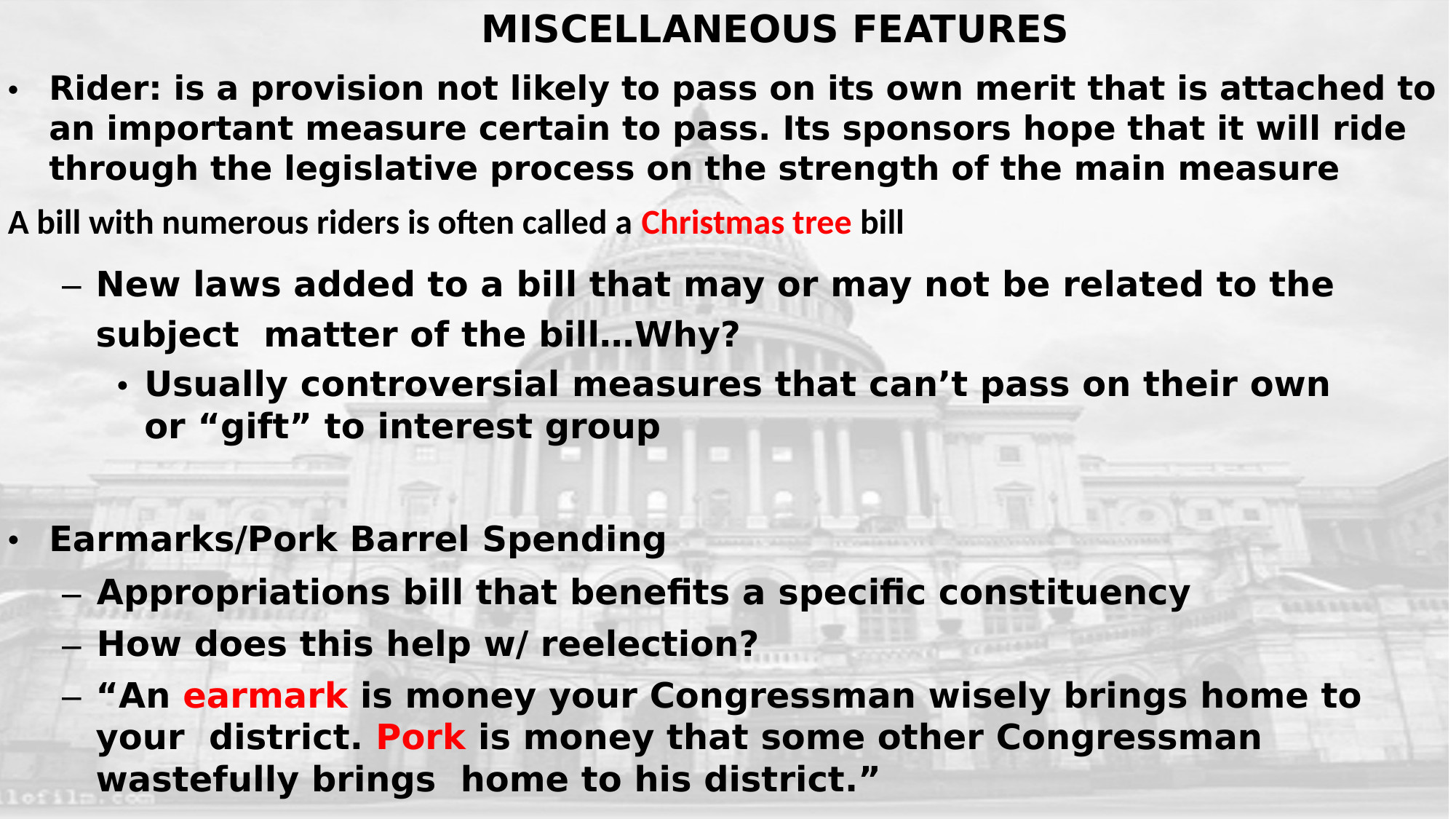

# MISCELLANEOUS FEATURES
Rider: is a provision not likely to pass on its own merit that is attached to an important measure certain to pass. Its sponsors hope that it will ride through the legislative process on the strength of the main measure
A bill with numerous riders is often called a Christmas tree bill
New laws added to a bill that may or may not be related to the subject  matter of the bill…Why?
Usually controversial measures that can’t pass on their own or “gift” to interest group

Earmarks/Pork Barrel Spending
Appropriations bill that beneﬁts a speciﬁc constituency
How does this help w/ reelection?
“An earmark is money your Congressman wisely brings home to your  district. Pork is money that some other Congressman wastefully brings  home to his district.”